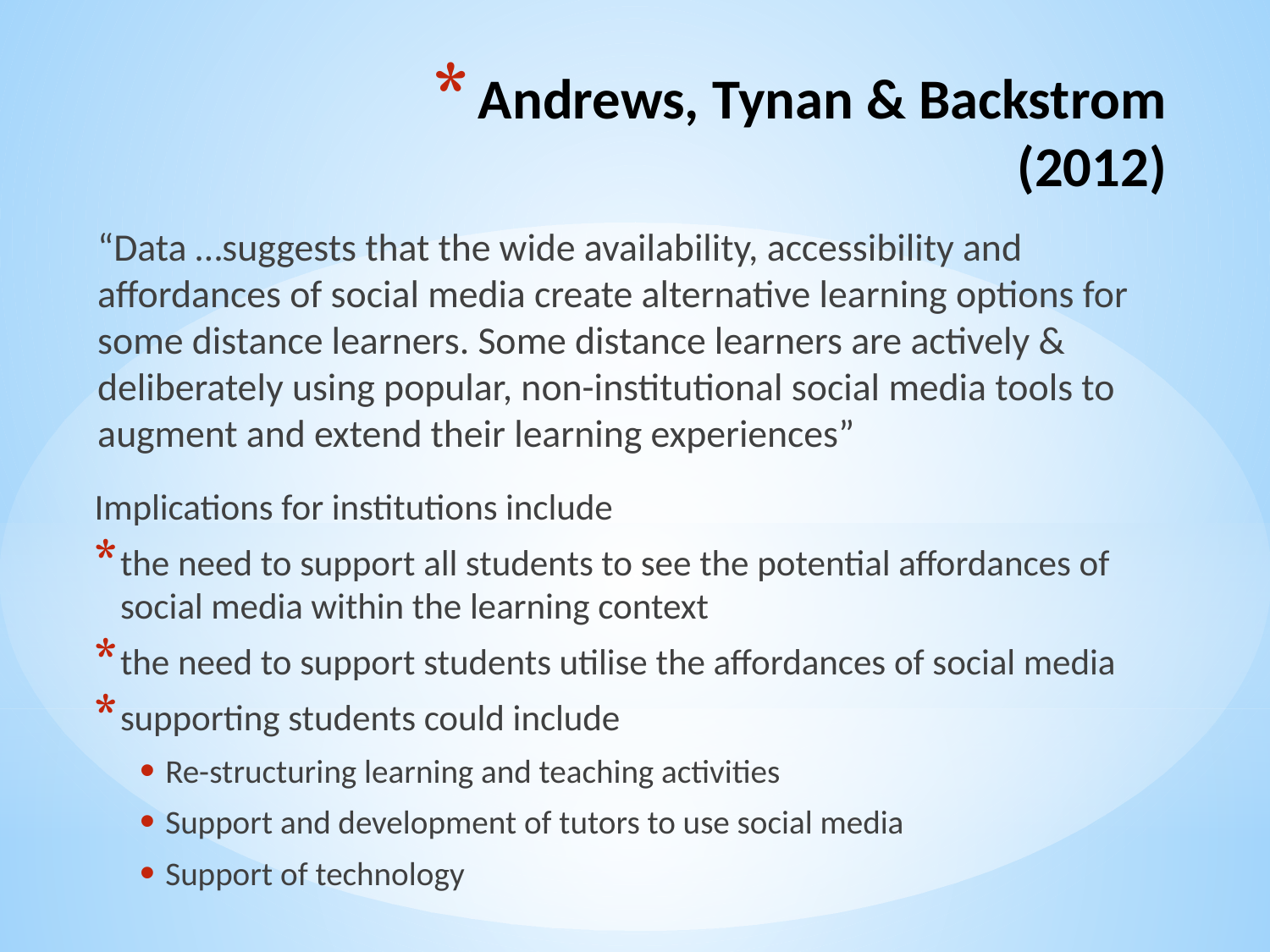

# Andrews, Tynan & Backstrom (2012)
“Data …suggests that the wide availability, accessibility and affordances of social media create alternative learning options for some distance learners. Some distance learners are actively & deliberately using popular, non-institutional social media tools to augment and extend their learning experiences”

Implications for institutions include
the need to support all students to see the potential affordances of social media within the learning context
the need to support students utilise the affordances of social media
supporting students could include
Re-structuring learning and teaching activities
Support and development of tutors to use social media
Support of technology